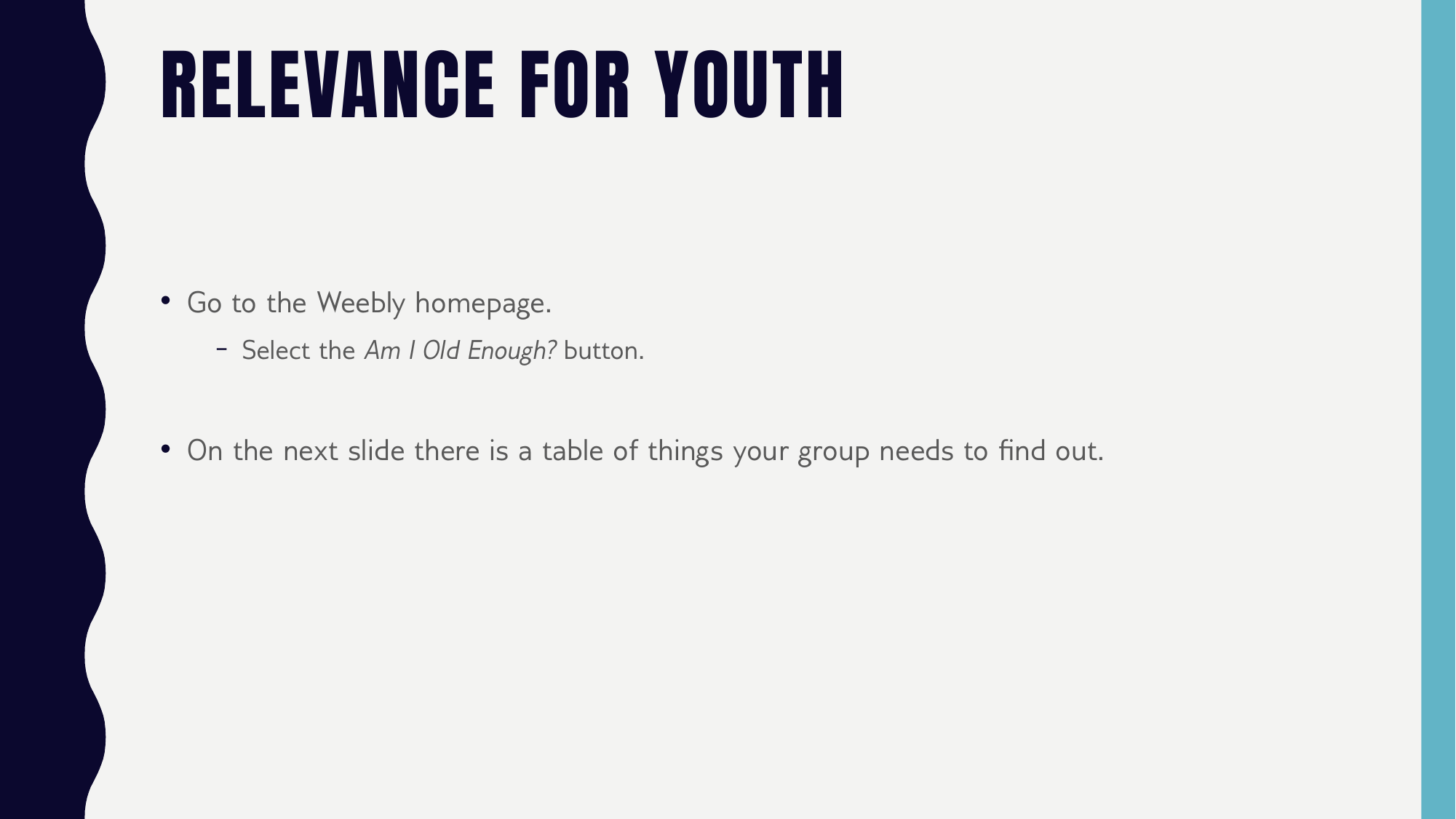

# Relevance for youth
Go to the Weebly homepage.
Select the Am I Old Enough? button.

On the next slide there is a table of things your group needs to find out.